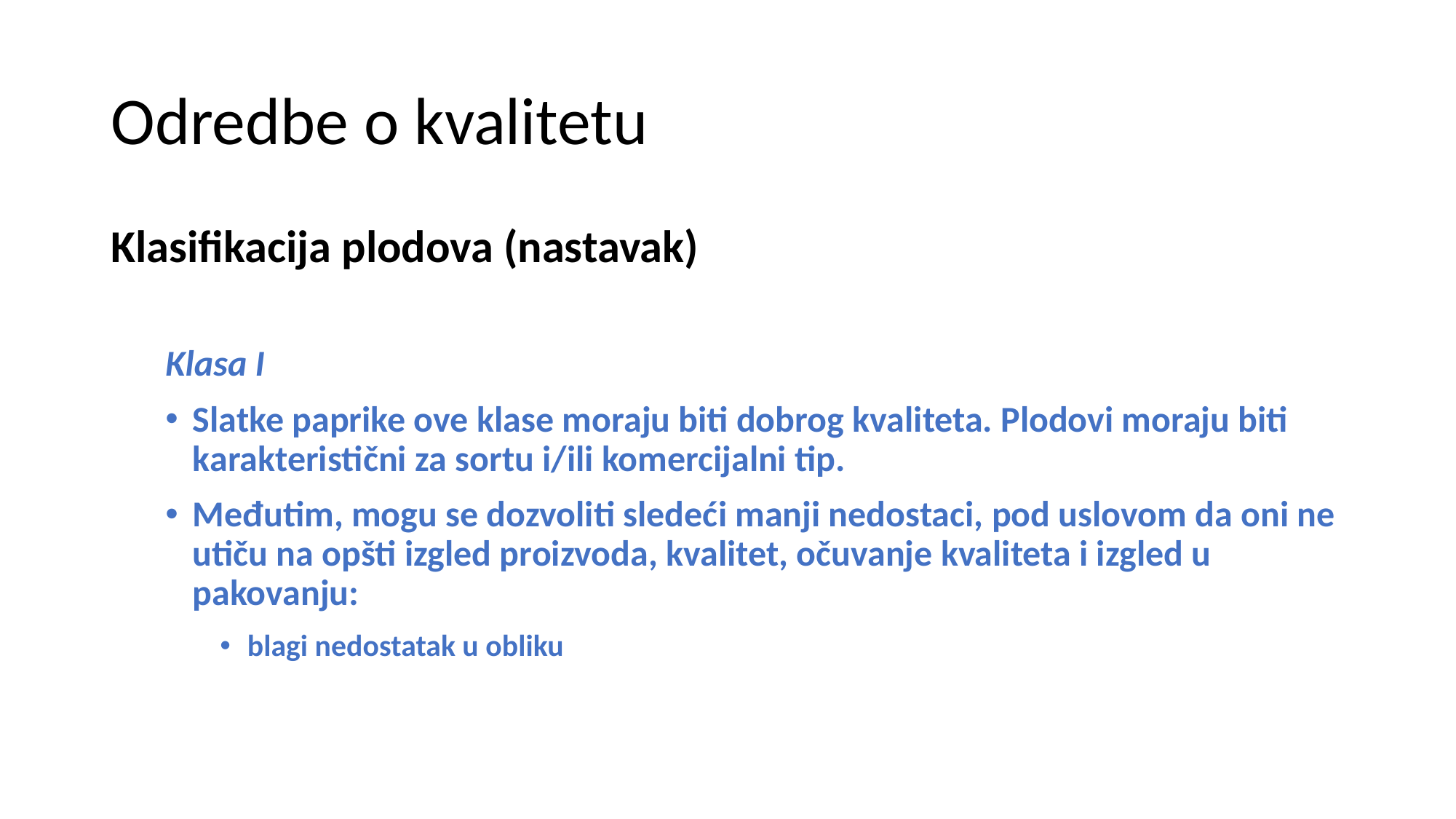

# Odredbe o kvalitetu
Klasifikacija plodova (nastavak)

Klasa I
Slatke paprike ove klase moraju biti dobrog kvaliteta. Plodovi moraju biti karakteristični za sortu i/ili komercijalni tip.
Međutim, mogu se dozvoliti sledeći manji nedostaci, pod uslovom da oni ne utiču na opšti izgled proizvoda, kvalitet, očuvanje kvaliteta i izgled u pakovanju:
blagi nedostatak u obliku